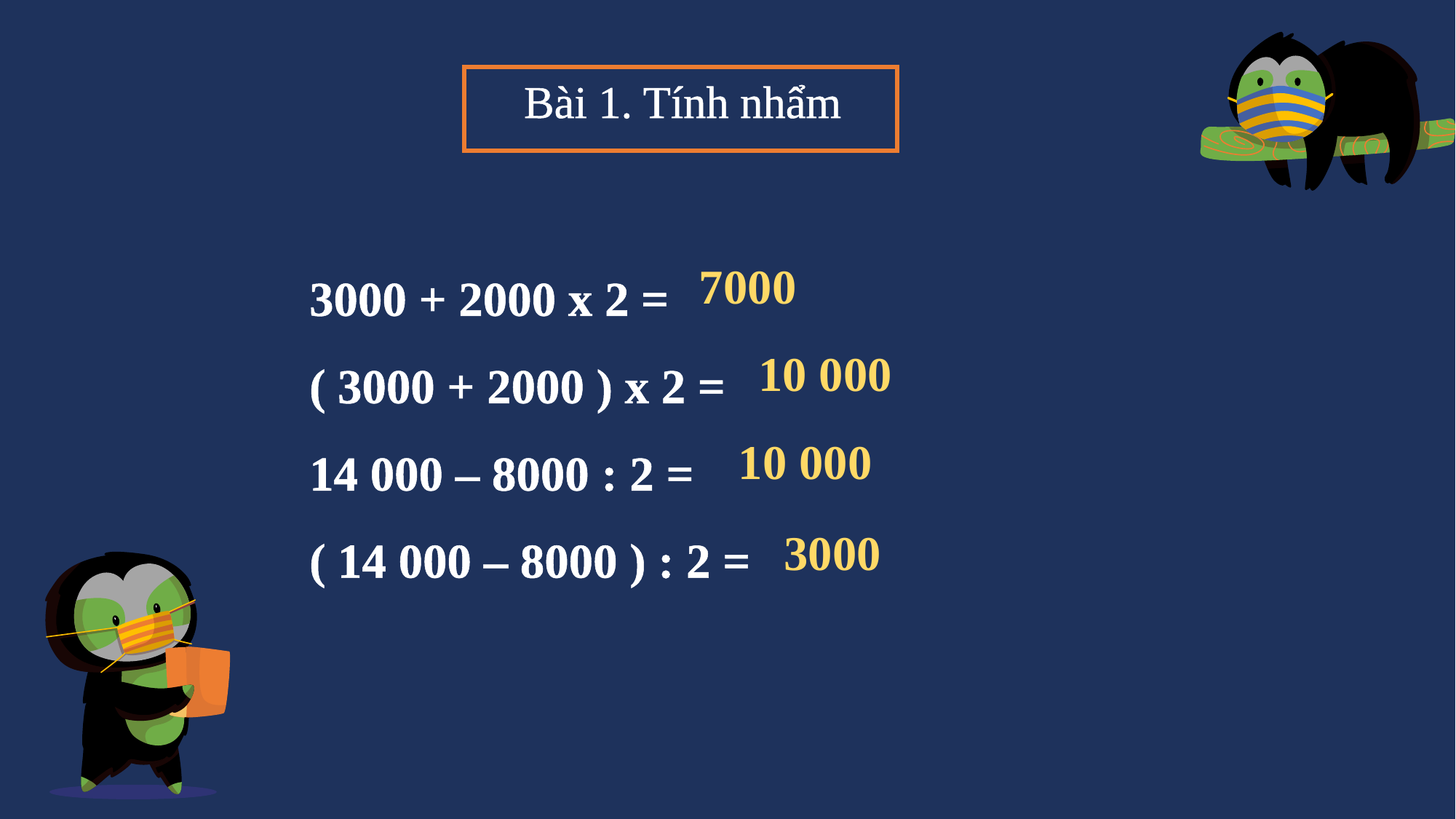

Bài 1. Tính nhẩm

3000 + 2000 x 2 =
( 3000 + 2000 ) x 2 =
14 000 – 8000 : 2 =
( 14 000 – 8000 ) : 2 =
7000
10 000
10 000
3000